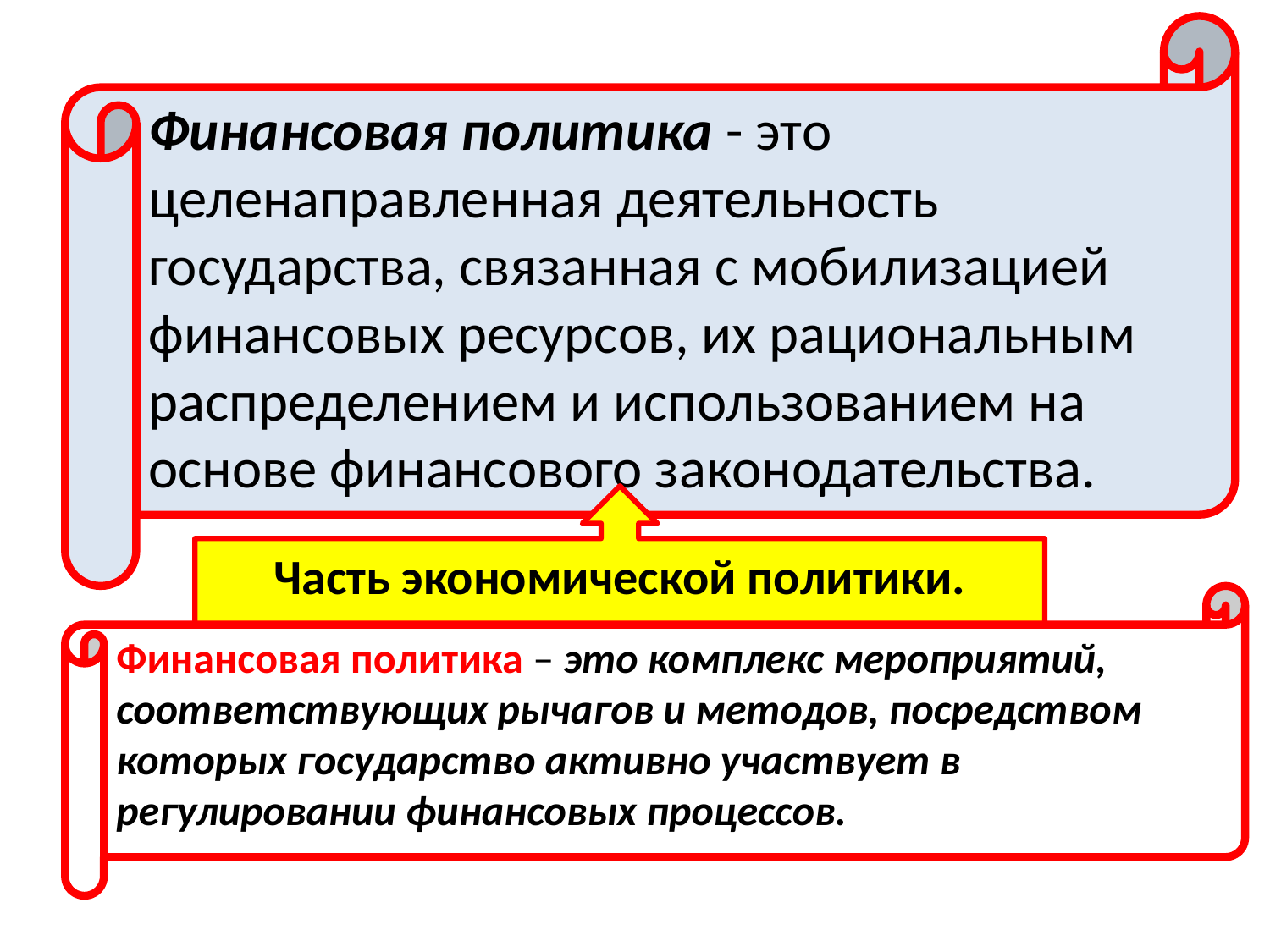

#
Финансовая политика - это целенаправленная деятельность государства, связанная с мобилизацией финансовых ресурсов, их рациональным распределением и использованием на основе финансового законодательства.

Часть экономической политики.
Финансовая политика – это комплекс мероприятий, соответствующих рычагов и методов, посредством которых государство активно участвует в регулировании финансовых процессов.